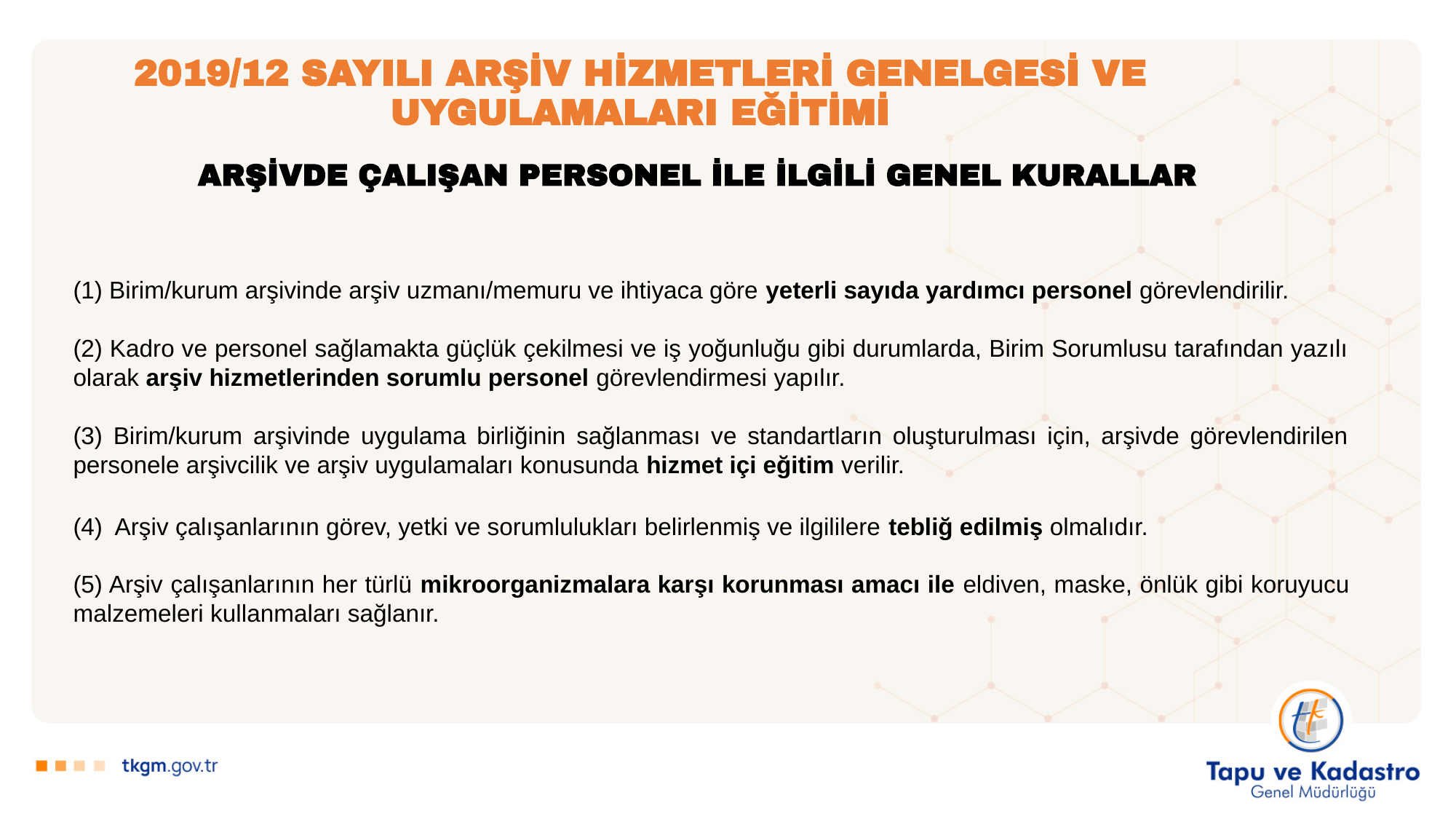

# 2019/12 SAYILI ARŞİV HİZMETLERİ GENELGESİ VE UYGULAMALARI EĞİTİMİ

ARŞİVDE ÇALIŞAN PERSONEL İLE İLGİLİ GENEL KURALLAR

(1) Birim/kurum arşivinde arşiv uzmanı/memuru ve ihtiyaca göre yeterli sayıda yardımcı personel görevlendirilir.

(2) Kadro ve personel sağlamakta güçlük çekilmesi ve iş yoğunluğu gibi durumlarda, Birim Sorumlusu tarafından yazılı olarak arşiv hizmetlerinden sorumlu personel görevlendirmesi yapılır.

(3) Birim/kurum arşivinde uygulama birliğinin sağlanması ve standartların oluşturulması için, arşivde görevlendirilen personele arşivcilik ve arşiv uygulamaları konusunda hizmet içi eğitim verilir.

(4)  Arşiv çalışanlarının görev, yetki ve sorumlulukları belirlenmiş ve ilgililere tebliğ edilmiş olmalıdır.

(5) Arşiv çalışanlarının her türlü mikroorganizmalara karşı korunması amacı ile eldiven, maske, önlük gibi koruyucu malzemeleri kullanmaları sağlanır.